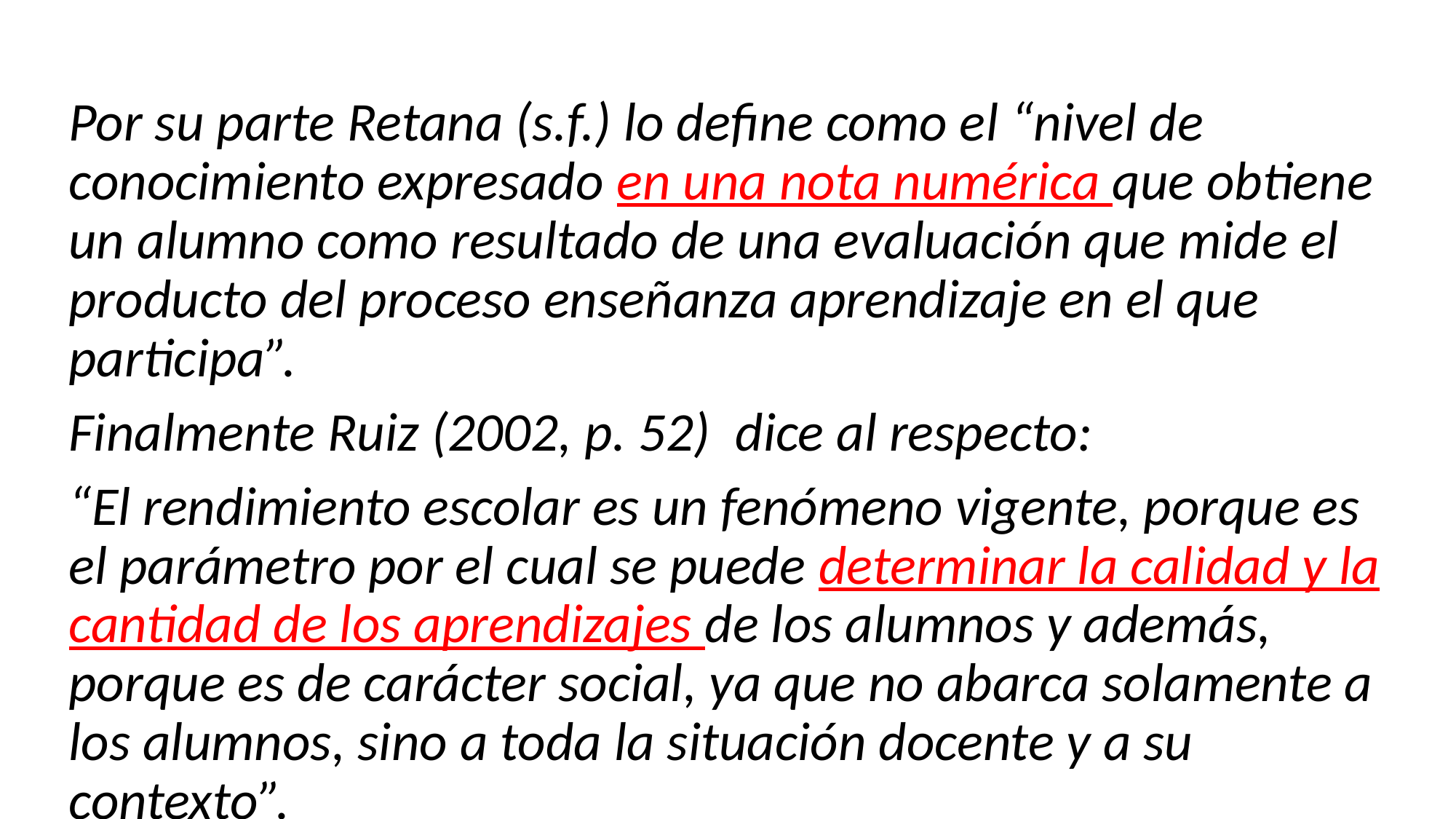

Por su parte Retana (s.f.) lo define como el “nivel de conocimiento expresado en una nota numérica que obtiene un alumno como resultado de una evaluación que mide el producto del proceso enseñanza aprendizaje en el que participa”.
Finalmente Ruiz (2002, p. 52)  dice al respecto:
“El rendimiento escolar es un fenómeno vigente, porque es el parámetro por el cual se puede determinar la calidad y la cantidad de los aprendizajes de los alumnos y además, porque es de carácter social, ya que no abarca solamente a los alumnos, sino a toda la situación docente y a su contexto”.